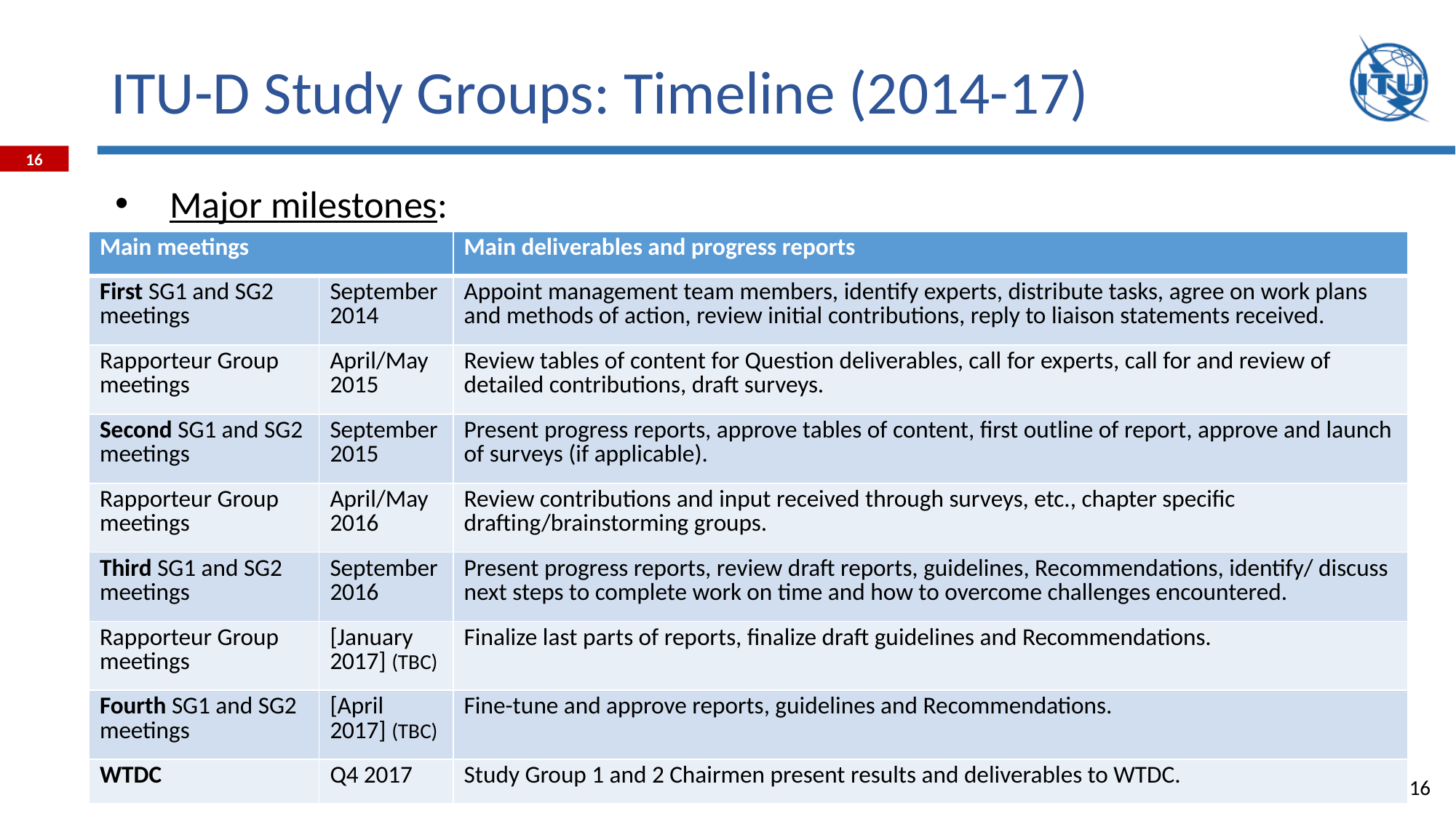

# ITU-D Study Groups: Timeline (2014-17)
Major milestones:
| Main meetings |  | Main deliverables and progress reports |
| --- | --- | --- |
| First SG1 and SG2 meetings | September 2014 | Appoint management team members, identify experts, distribute tasks, agree on work plans and methods of action, review initial contributions, reply to liaison statements received. |
| Rapporteur Group meetings | April/May 2015 | Review tables of content for Question deliverables, call for experts, call for and review of detailed contributions, draft surveys. |
| Second SG1 and SG2 meetings | September 2015 | Present progress reports, approve tables of content, first outline of report, approve and launch of surveys (if applicable). |
| Rapporteur Group meetings | April/May 2016 | Review contributions and input received through surveys, etc., chapter specific drafting/brainstorming groups. |
| Third SG1 and SG2 meetings | September 2016 | Present progress reports, review draft reports, guidelines, Recommendations, identify/ discuss next steps to complete work on time and how to overcome challenges encountered. |
| Rapporteur Group meetings | [January 2017] (TBC) | Finalize last parts of reports, finalize draft guidelines and Recommendations. |
| Fourth SG1 and SG2 meetings | [April 2017] (TBC) | Fine-tune and approve reports, guidelines and Recommendations. |
| WTDC | Q4 2017 | Study Group 1 and 2 Chairmen present results and deliverables to WTDC. |
16